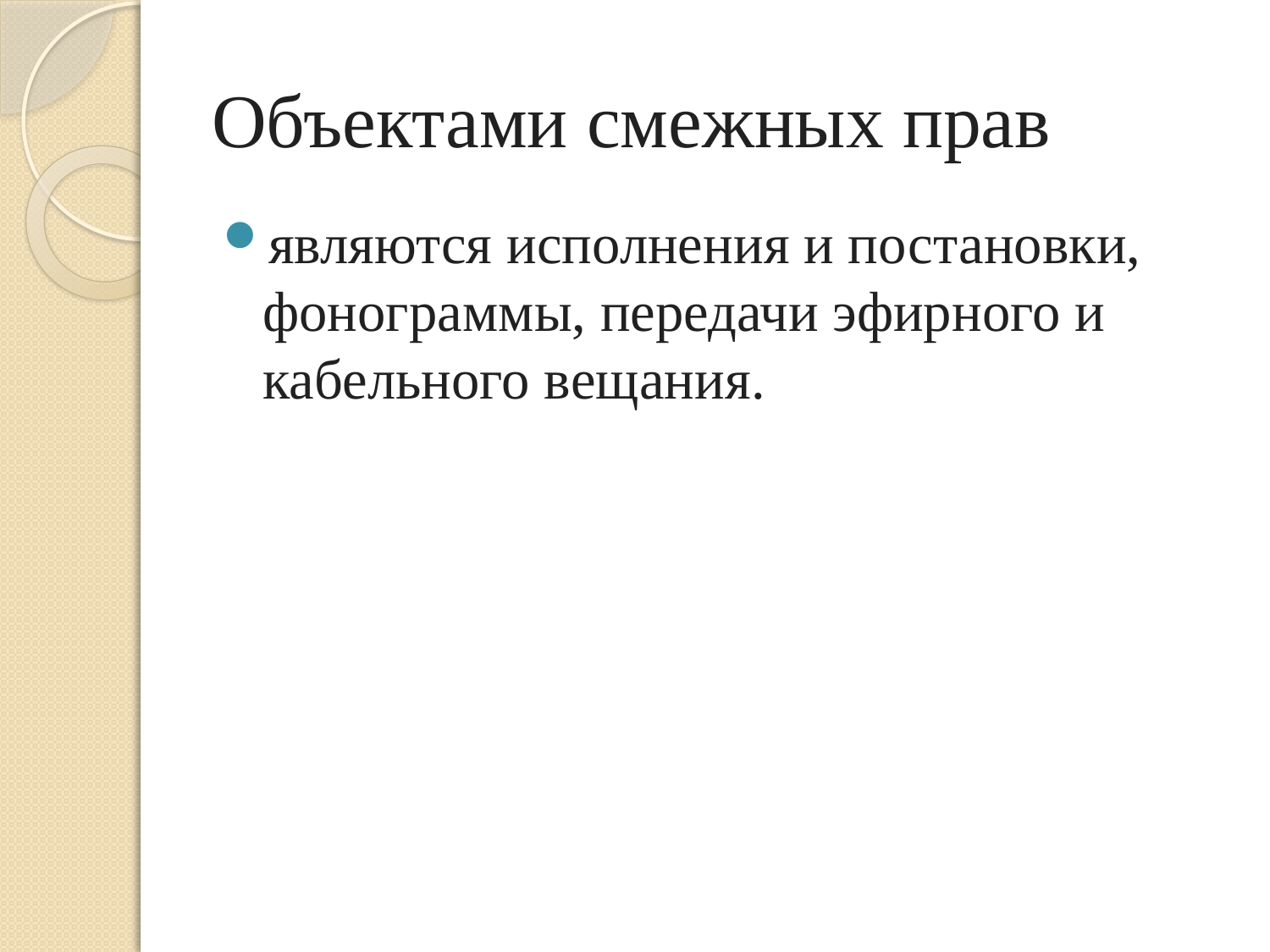

# Объектами смежных прав
являются исполнения и постановки, фонограммы, передачи эфирного и кабельного вещания.